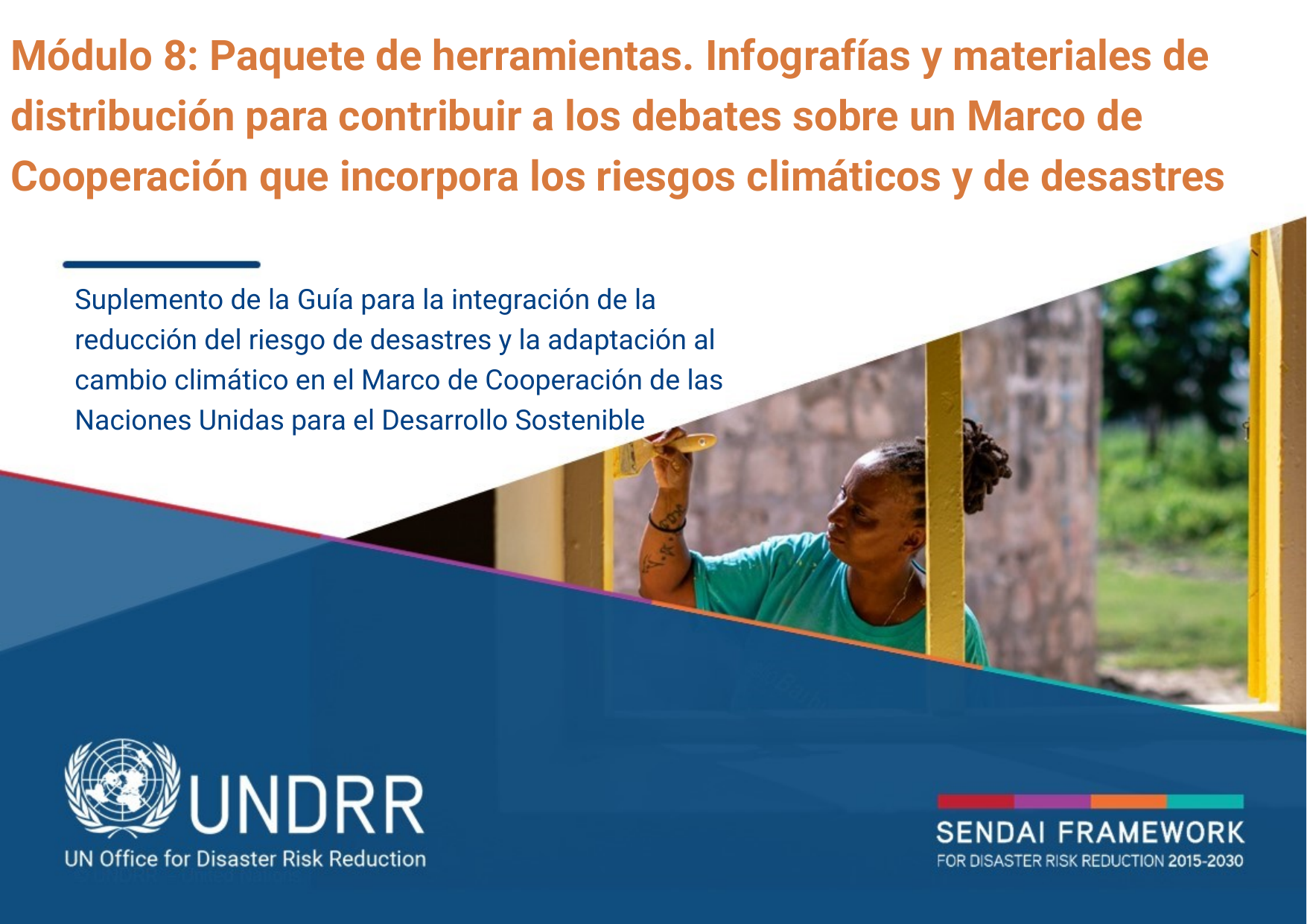

Módulo 8: Paquete de herramientas. Infografías y materiales de distribución para contribuir a los debates sobre un Marco de Cooperación que incorpora los riesgos climáticos y de desastres
Suplemento de la Guía para la integración de la reducción del riesgo de desastres y la adaptación al cambio climático en el Marco de Cooperación de las Naciones Unidas para el Desarrollo Sostenible